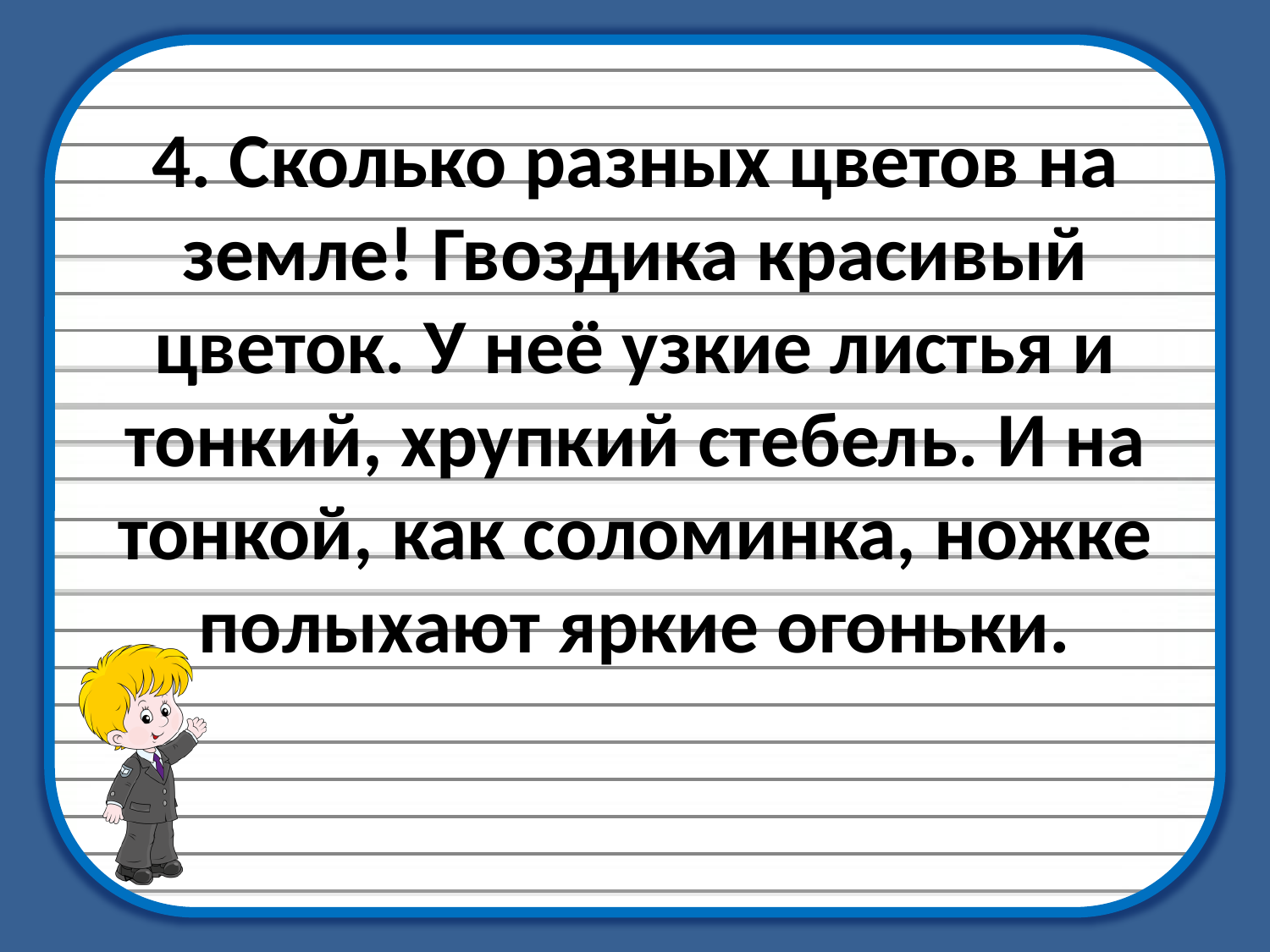

# 4. Сколько разных цветов на земле! Гвоздика красивый цветок. У неё узкие листья и тонкий, хрупкий стебель. И на тонкой, как соломинка, ножке полыхают яркие огоньки.